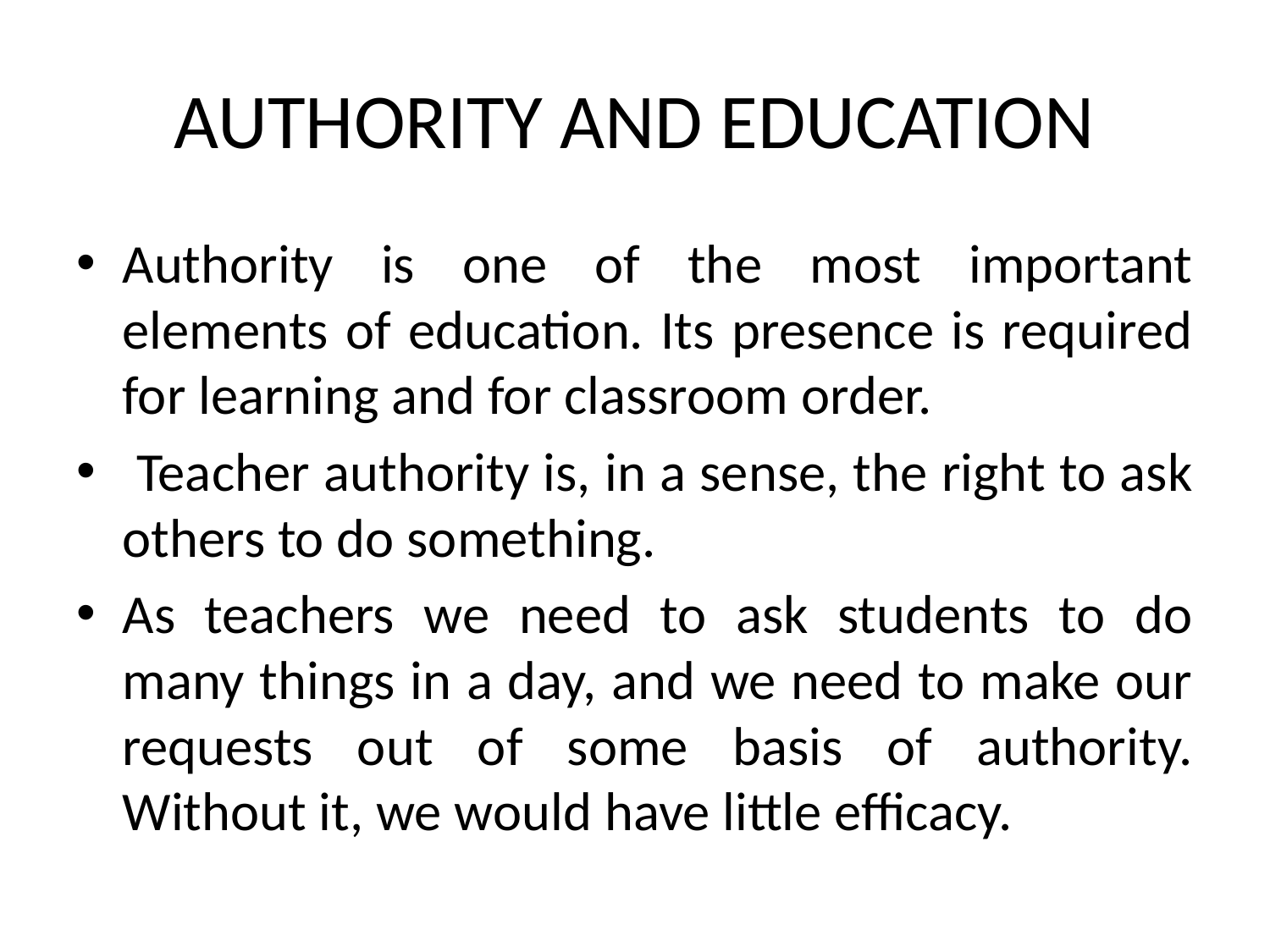

# AUTHORITY AND EDUCATION
Authority is one of the most important elements of education. Its presence is required for learning and for classroom order.
 Teacher authority is, in a sense, the right to ask others to do something.
As teachers we need to ask students to do many things in a day, and we need to make our requests out of some basis of authority. Without it, we would have little efficacy.